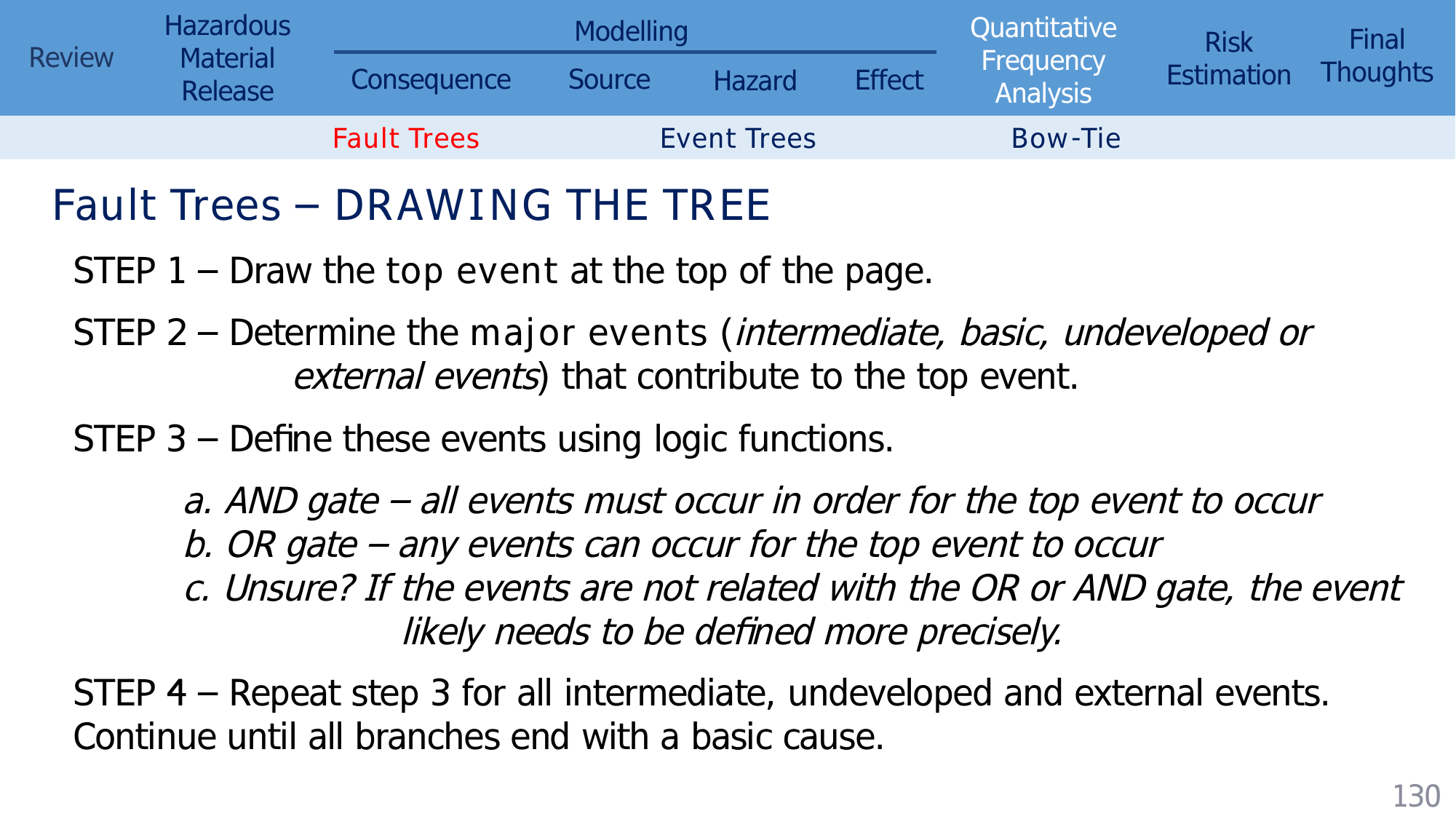

Fault Trees  	    	Event Trees		   Bow-Tie
Fault Trees – DRAWING THE TREE
STEP 1 – Draw the top event at the top of the page.
STEP 2 – Determine the major events (intermediate, basic, undeveloped or 			external events) that contribute to the top event.
STEP 3 – Define these events using logic functions.
	a. AND gate – all events must occur in order for the top event to occur
	b. OR gate – any events can occur for the top event to occur
	c. Unsure? If the events are not related with the OR or AND gate, the event 			likely needs to be defined more precisely.
STEP 4 – Repeat step 3 for all intermediate, undeveloped and external events.  	Continue until all branches end with a basic cause.
130